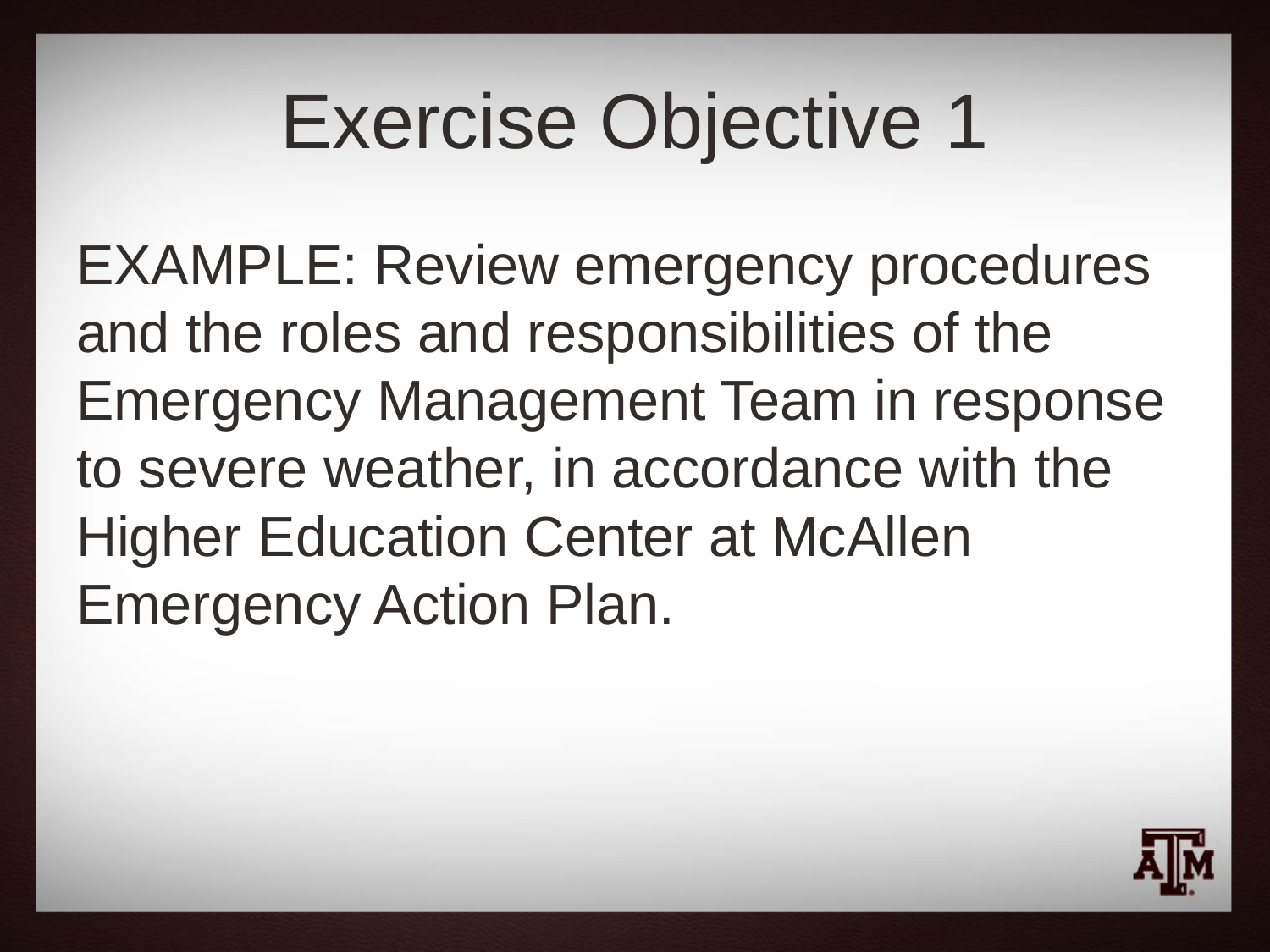

# Exercise Objective 1
EXAMPLE: Review emergency procedures and the roles and responsibilities of the Emergency Management Team in response to severe weather, in accordance with the Higher Education Center at McAllen Emergency Action Plan.